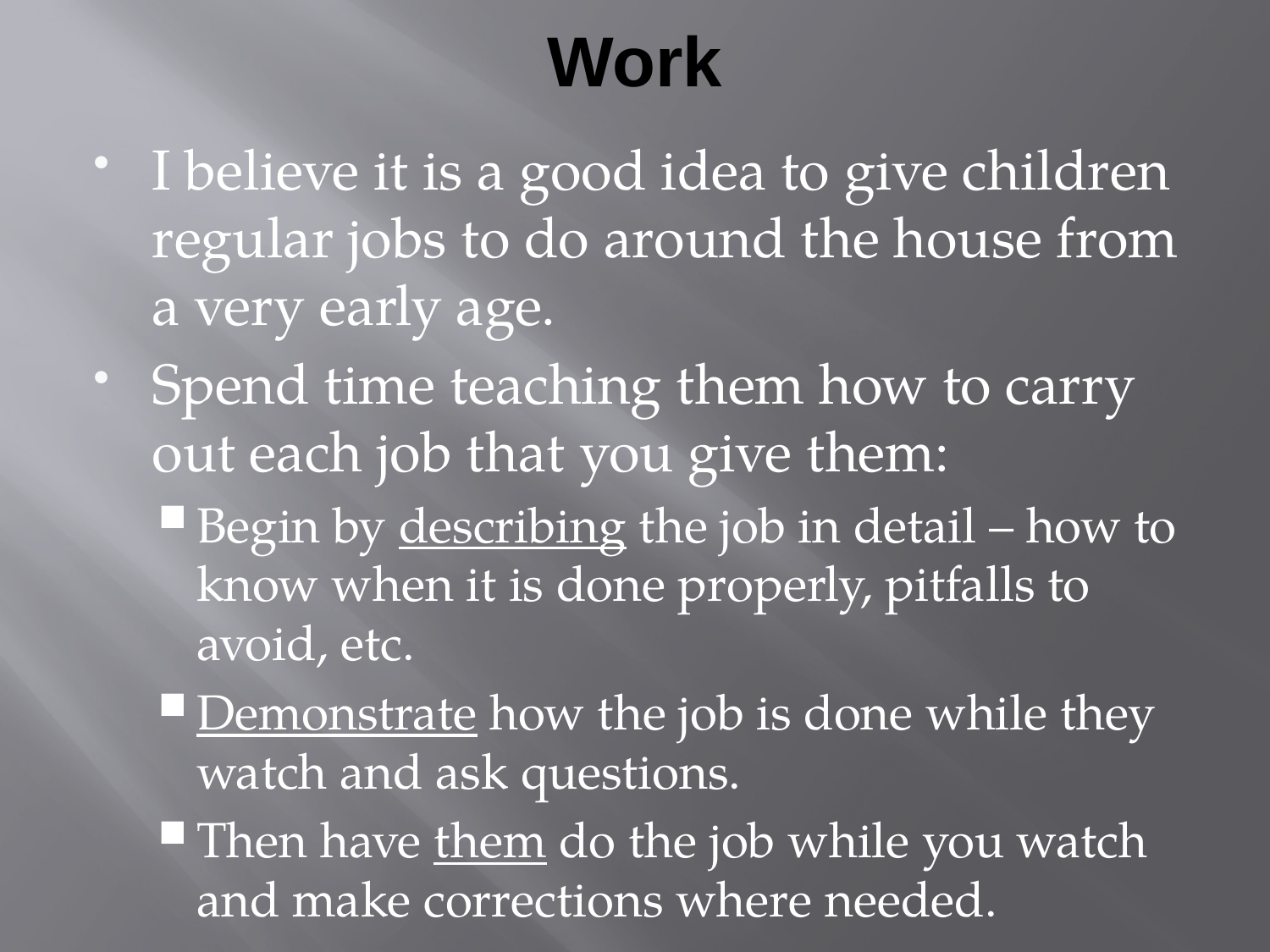

# Work
I believe it is a good idea to give children regular jobs to do around the house from a very early age.
Spend time teaching them how to carry out each job that you give them:
Begin by describing the job in detail – how to know when it is done properly, pitfalls to avoid, etc.
Demonstrate how the job is done while they watch and ask questions.
Then have them do the job while you watch and make corrections where needed.